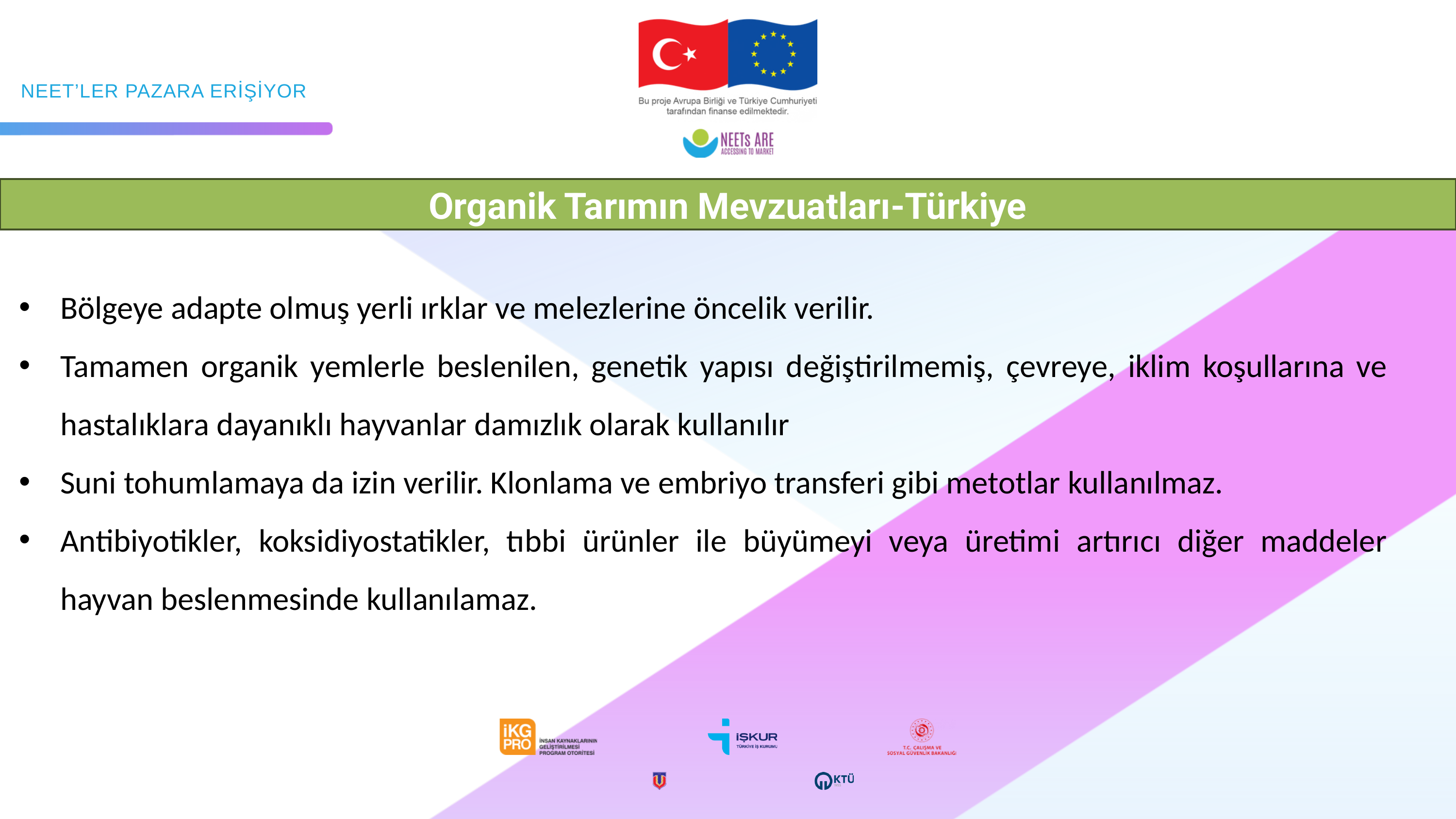

Organik Tarımın Mevzuatları-Türkiye
Bölgeye adapte olmuş yerli ırklar ve melezlerine öncelik verilir.
Tamamen organik yemlerle beslenilen, genetik yapısı değiştirilmemiş, çevreye, iklim koşullarına ve hastalıklara dayanıklı hayvanlar damızlık olarak kullanılır
Suni tohumlamaya da izin verilir. Klonlama ve embriyo transferi gibi metotlar kullanılmaz.
Antibiyotikler, koksidiyostatikler, tıbbi ürünler ile büyümeyi veya üretimi artırıcı diğer maddeler hayvan beslenmesinde kullanılamaz.